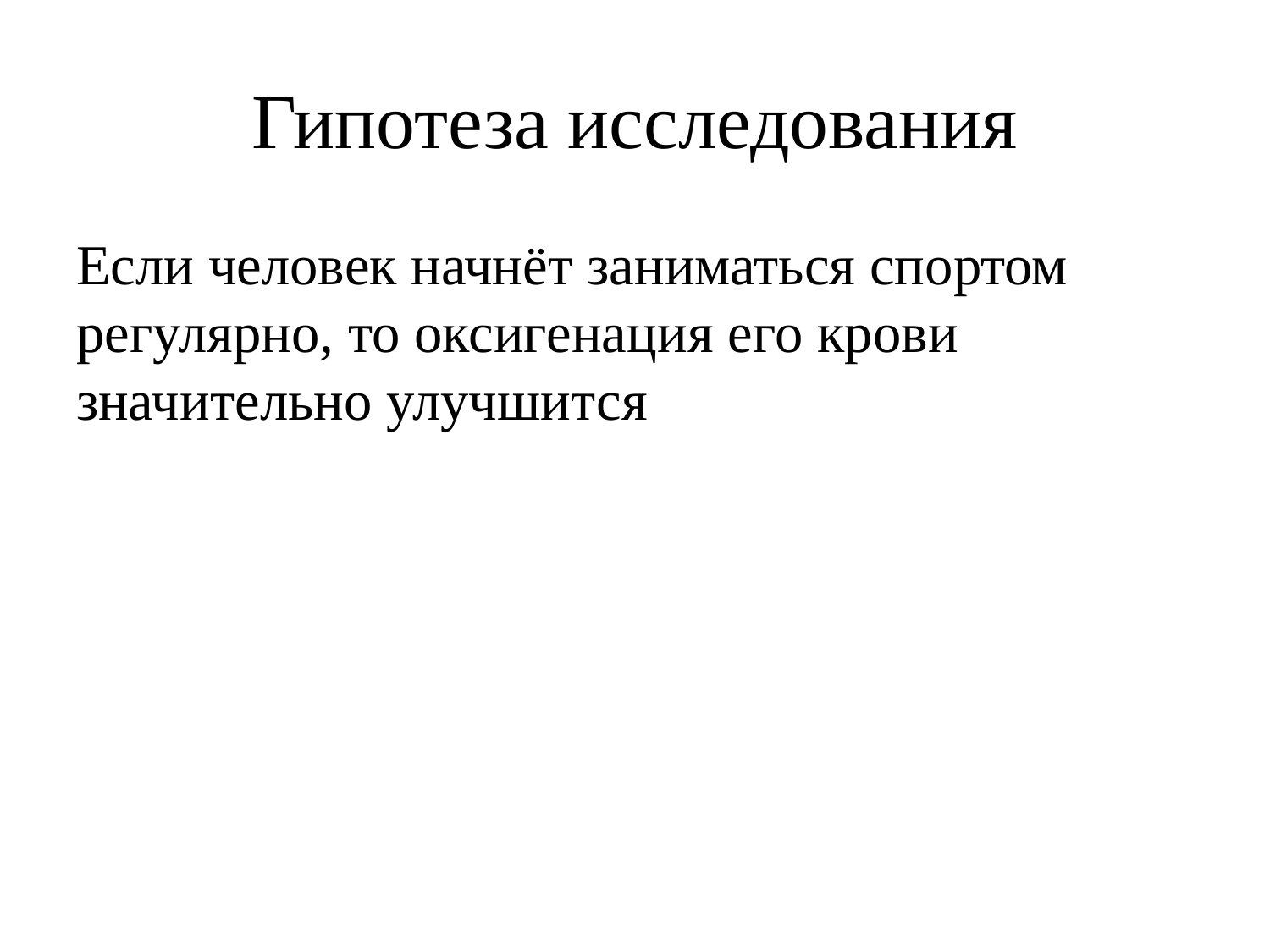

# Гипотеза исследования
Если человек начнёт заниматься спортом регулярно, то оксигенация его крови значительно улучшится